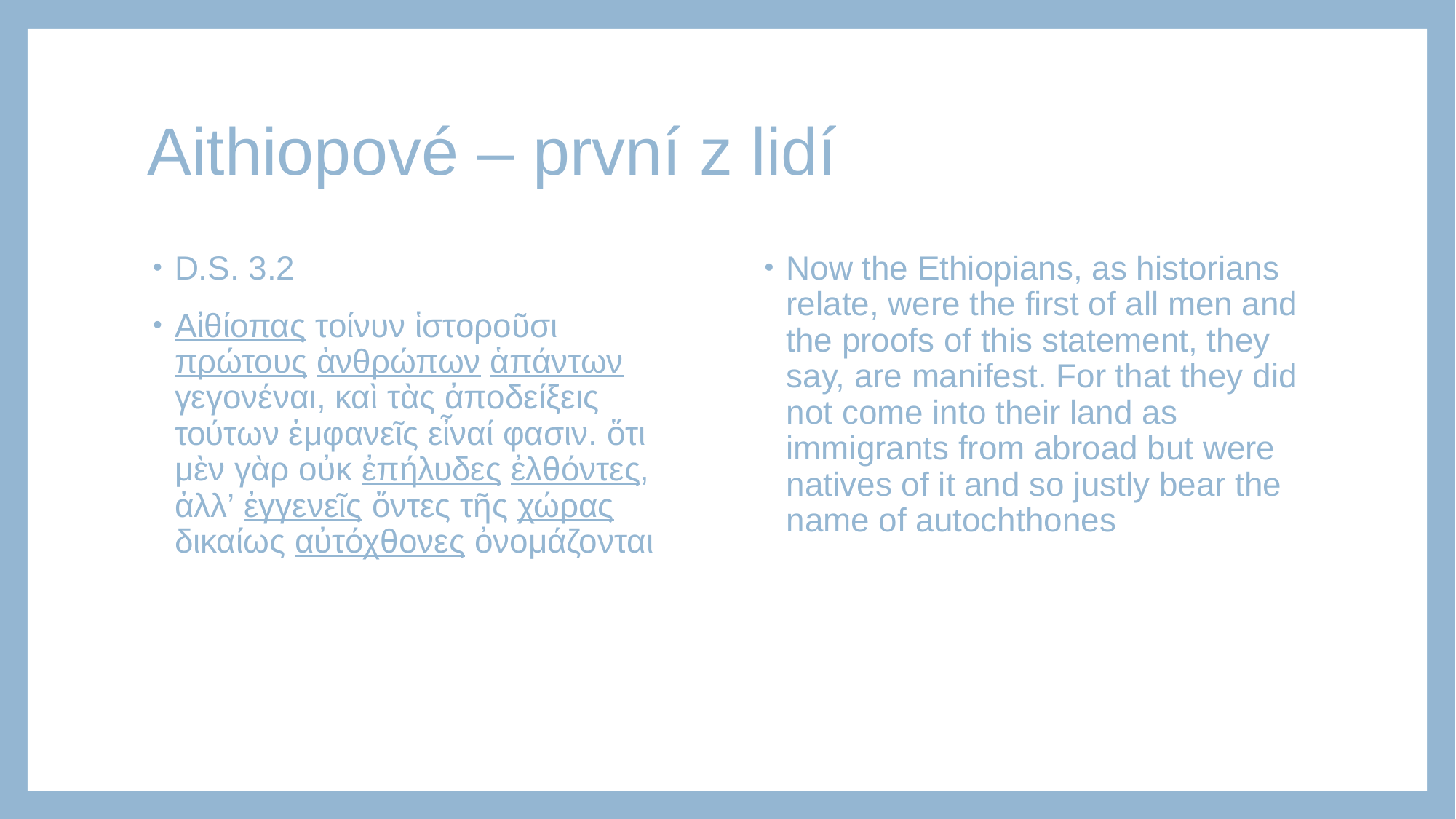

# Aithiopové – první z lidí
D.S. 3.2
Αἰθίοπας τοίνυν ἱστοροῦσι πρώτους ἀνθρώπων ἁπάντων γεγονέναι, καὶ τὰς ἀποδείξεις τούτων ἐμφανεῖς εἶναί φασιν. ὅτι μὲν γὰρ οὐκ ἐπήλυδες ἐλθόντες, ἀλλ’ ἐγγενεῖς ὄντες τῆς χώρας δικαίως αὐτόχθονες ὀνομάζονται
Now the Ethiopians, as historians relate, were the first of all men and the proofs of this statement, they say, are manifest. For that they did not come into their land as immigrants from abroad but were natives of it and so justly bear the name of autochthones